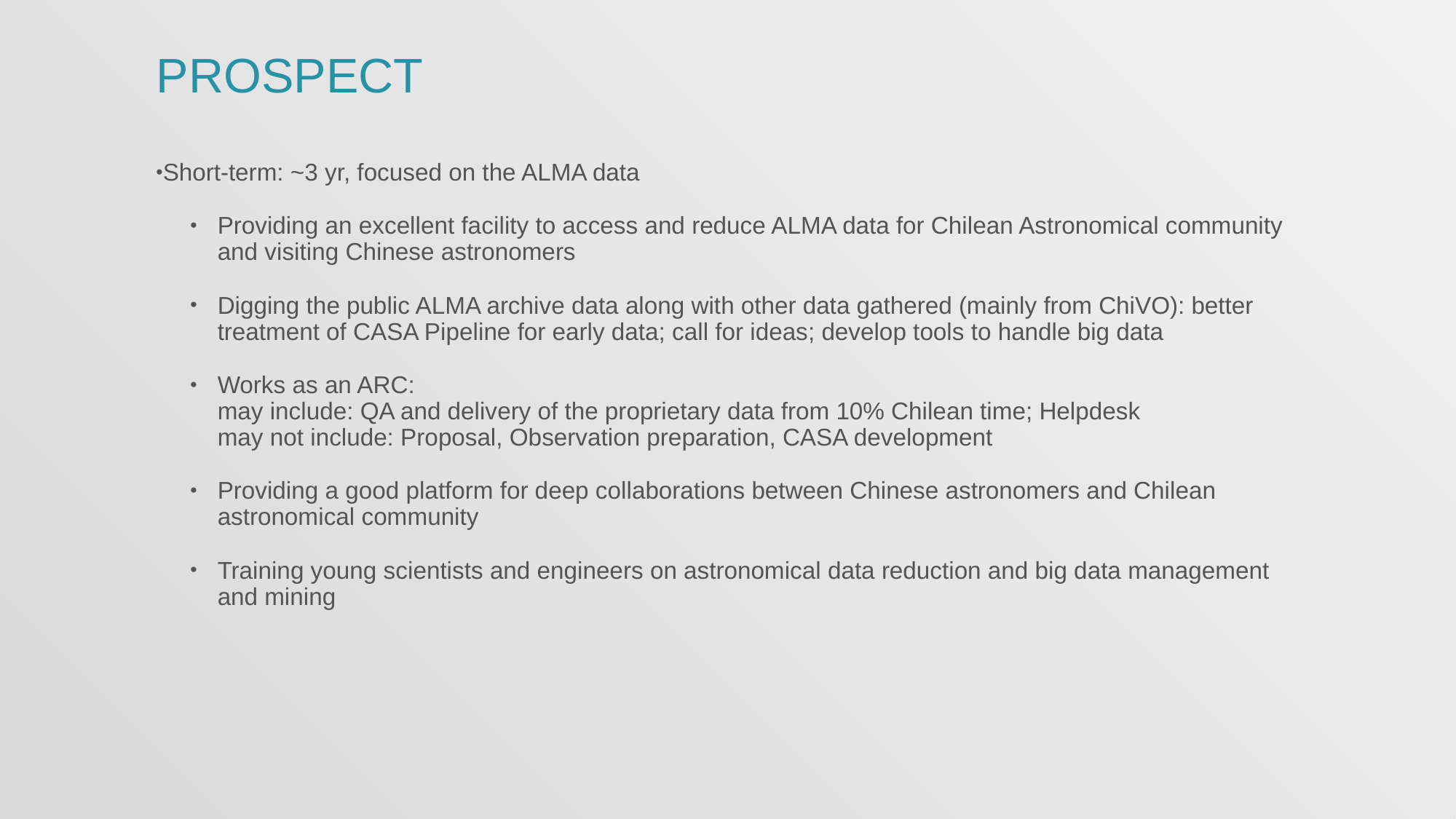

Prospect
Short-term: ~3 yr, focused on the ALMA data
Providing an excellent facility to access and reduce ALMA data for Chilean Astronomical community and visiting Chinese astronomers
Digging the public ALMA archive data along with other data gathered (mainly from ChiVO): better treatment of CASA Pipeline for early data; call for ideas; develop tools to handle big data
Works as an ARC:
may include: QA and delivery of the proprietary data from 10% Chilean time; Helpdesk
may not include: Proposal, Observation preparation, CASA development
Providing a good platform for deep collaborations between Chinese astronomers and Chilean astronomical community
Training young scientists and engineers on astronomical data reduction and big data management and mining